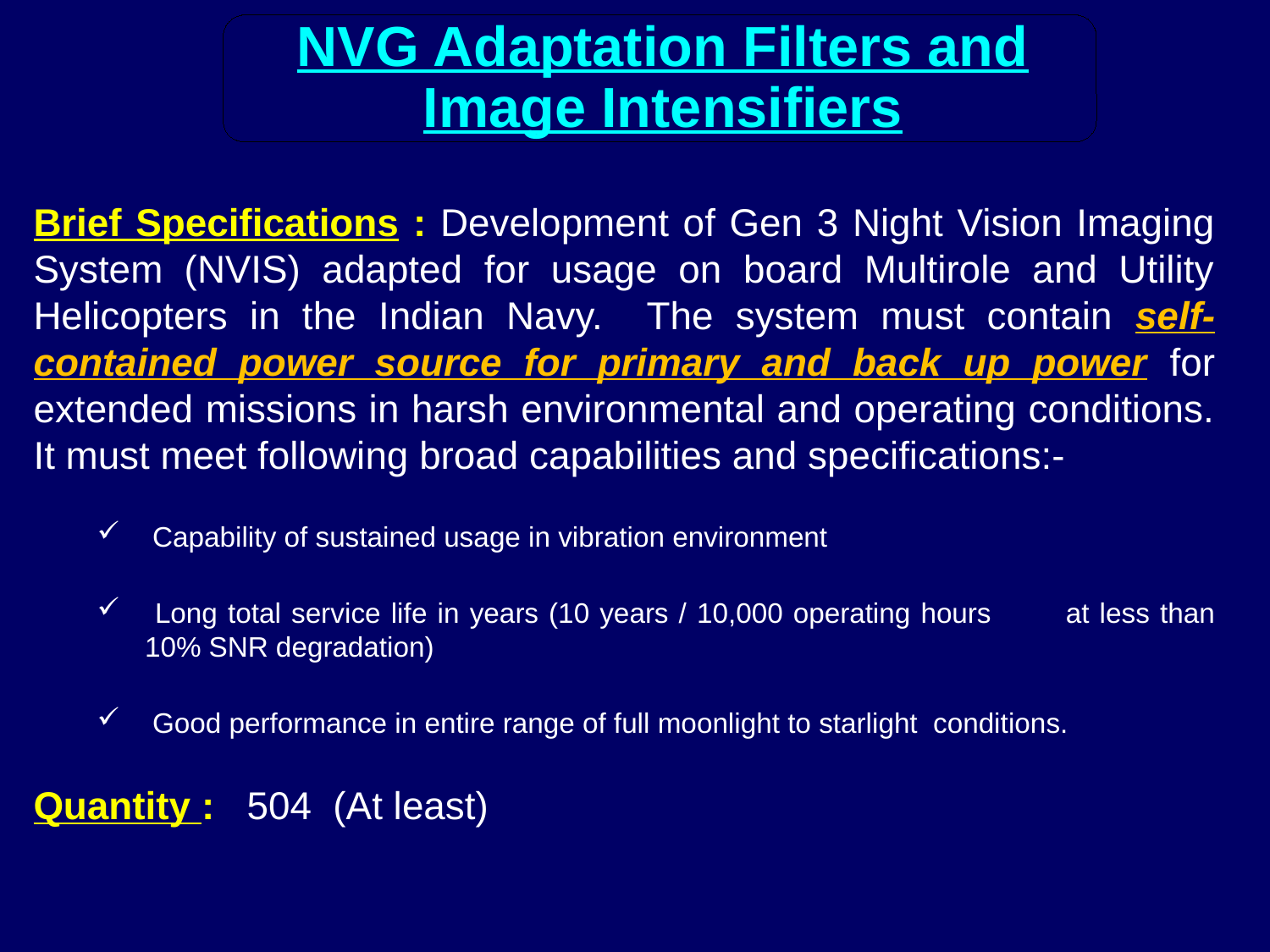

NVG Adaptation Filters and Image Intensifiers
Brief Specifications : Development of Gen 3 Night Vision Imaging System (NVIS) adapted for usage on board Multirole and Utility Helicopters in the Indian Navy.  The system must contain self-contained power source for primary and back up power for extended missions in harsh environmental and operating conditions. It must meet following broad capabilities and specifications:-
 Capability of sustained usage in vibration environment
 Long total service life in years (10 years / 10,000 operating hours 	at less than 10% SNR degradation)
 Good performance in entire range of full moonlight to starlight  conditions.
Quantity :   504  (At least)